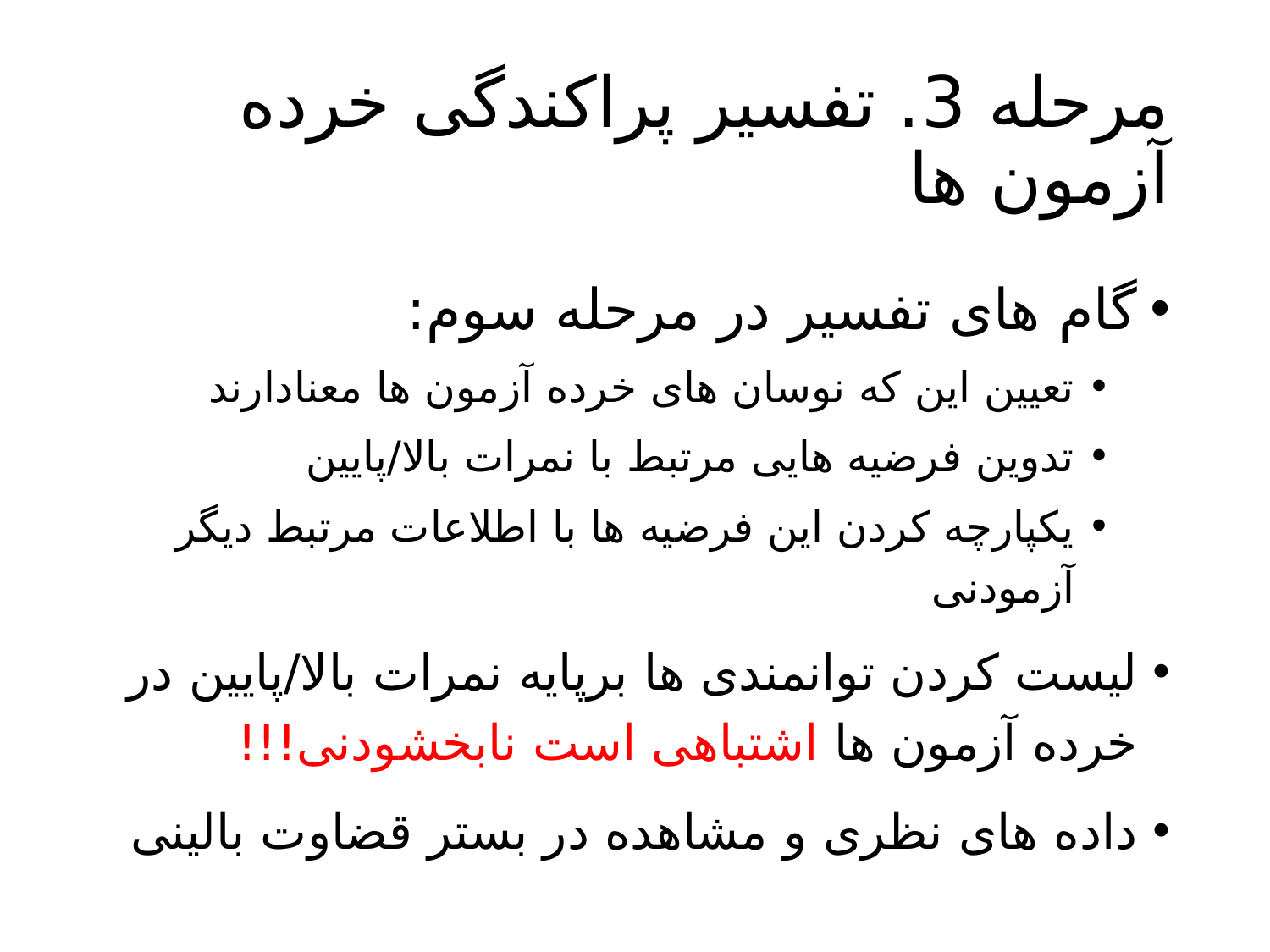

# مرحله 3. تفسیر پراکندگی خرده آزمون ها
گام های تفسیر در مرحله سوم:
تعیین این که نوسان های خرده آزمون ها معنادارند
تدوین فرضیه هایی مرتبط با نمرات بالا/پایین
یکپارچه کردن این فرضیه ها با اطلاعات مرتبط دیگر آزمودنی
لیست کردن توانمندی ها برپایه نمرات بالا/پایین در خرده آزمون ها اشتباهی است نابخشودنی!!!
داده های نظری و مشاهده در بستر قضاوت بالینی